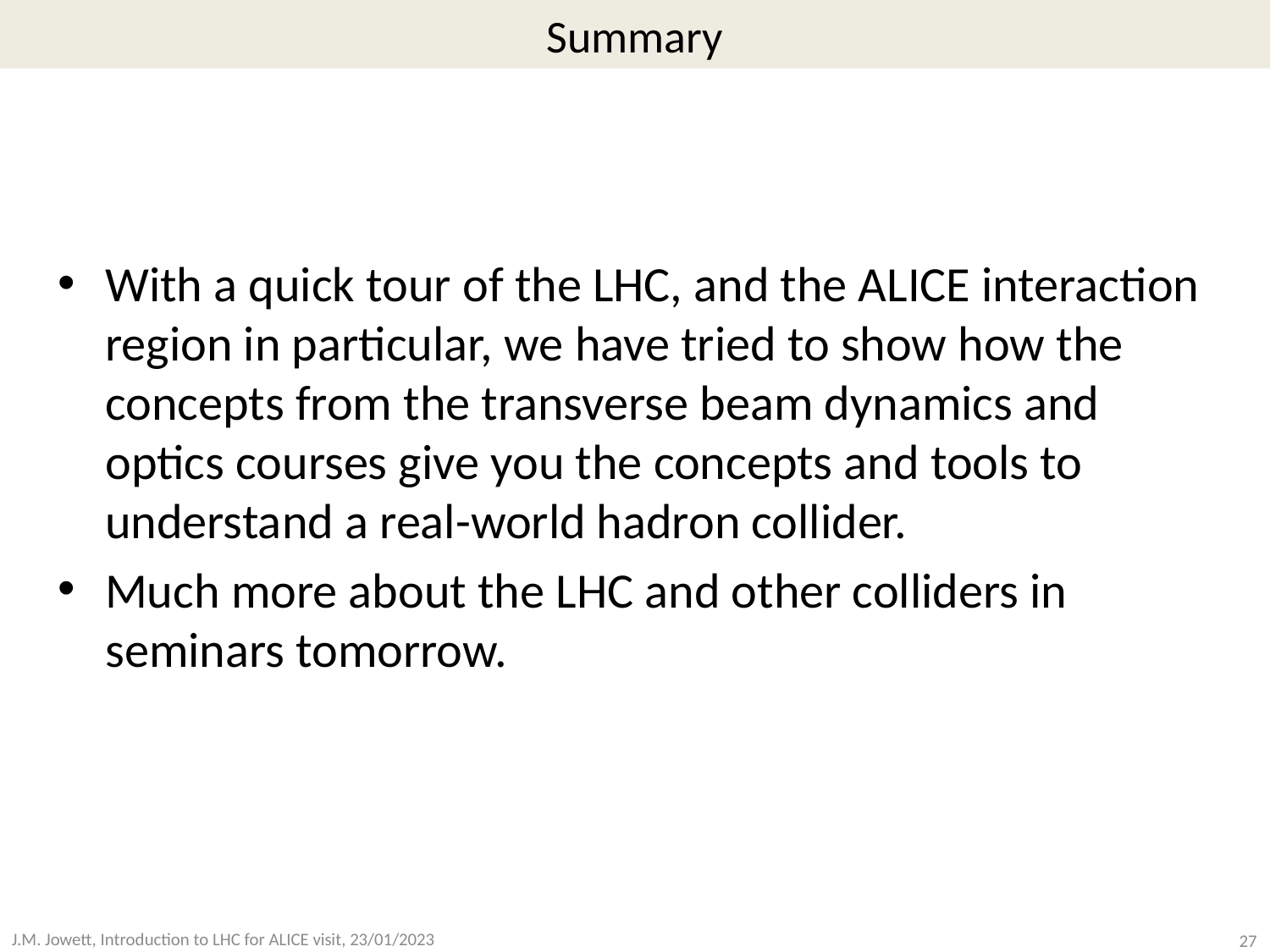

# Summary
With a quick tour of the LHC, and the ALICE interaction region in particular, we have tried to show how the concepts from the transverse beam dynamics and optics courses give you the concepts and tools to understand a real-world hadron collider.
Much more about the LHC and other colliders in seminars tomorrow.
27
J.M. Jowett, Introduction to LHC for ALICE visit, 23/01/2023